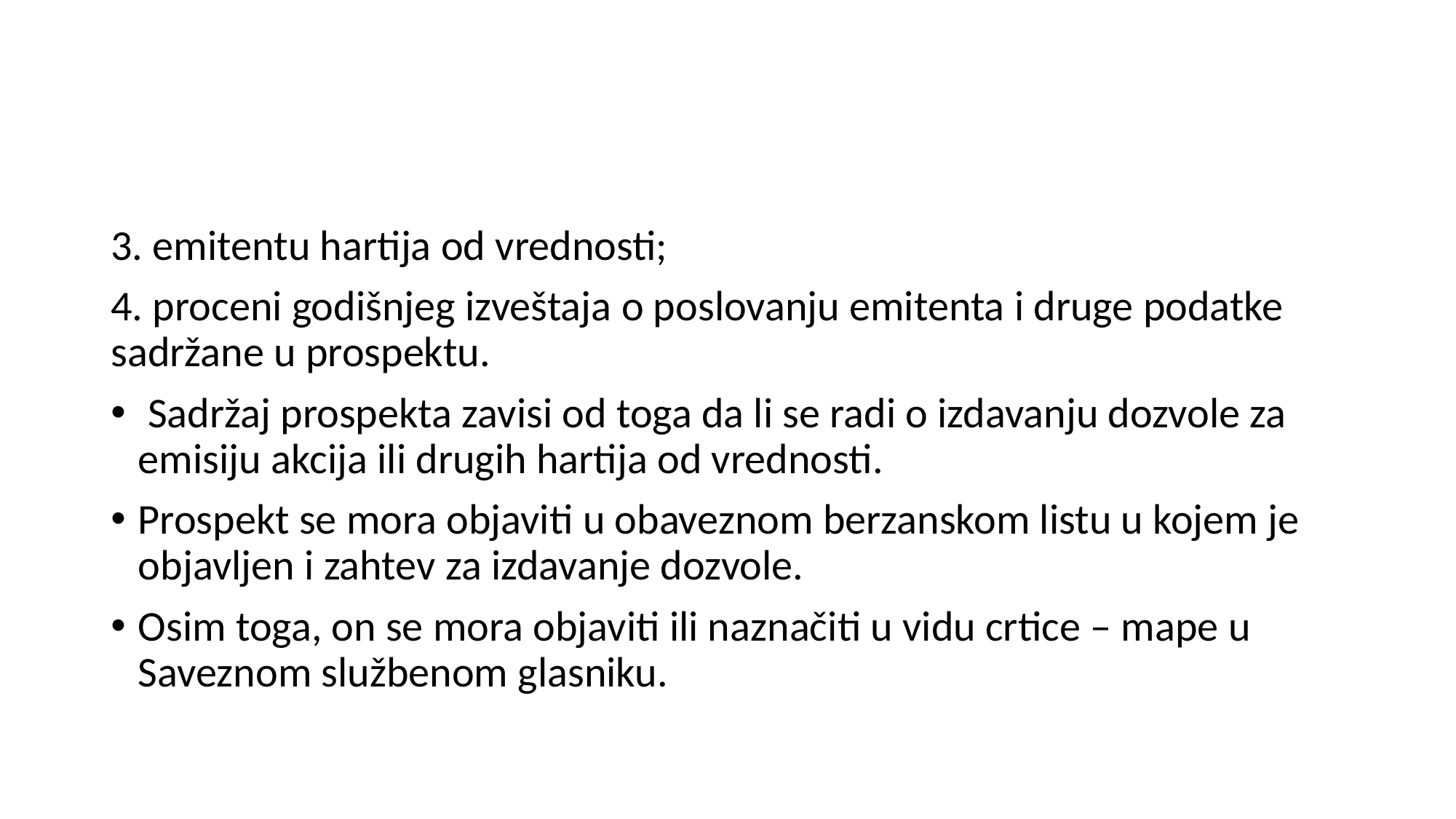

#
3. emitentu hartija od vrednosti;
4. proceni godišnjeg izveštaja o poslovanju emitenta i druge podatke sadržane u prospektu.
 Sadržaj prospekta zavisi od toga da li se radi o izdavanju dozvole za emisiju akcija ili drugih hartija od vrednosti.
Prospekt se mora objaviti u obaveznom berzanskom listu u kojem je objavljen i zahtev za izdavanje dozvole.
Osim toga, on se mora objaviti ili naznačiti u vidu crtice – mape u Saveznom službenom glasniku.